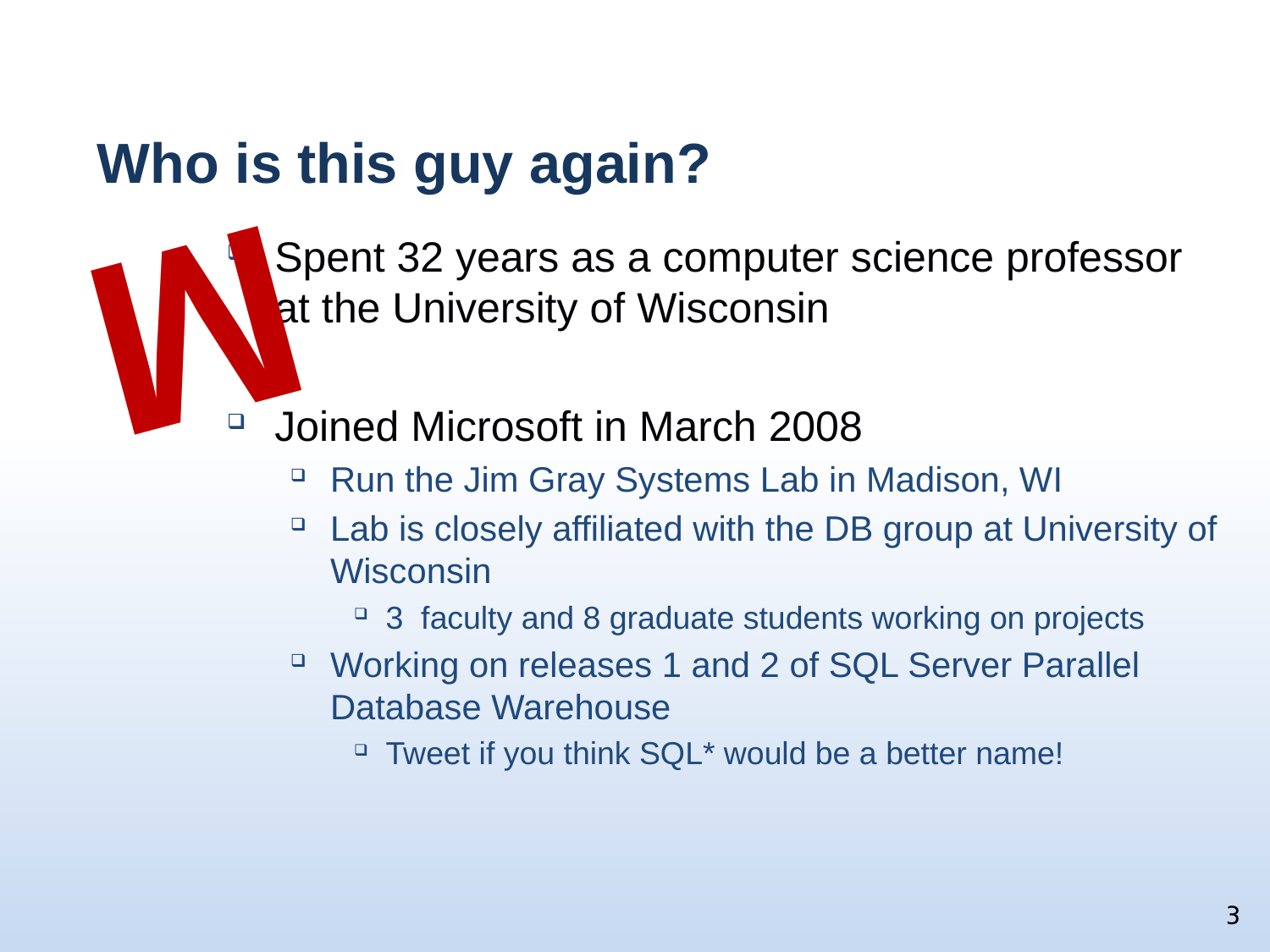

# Who is this guy again?
M
Spent 32 years as a computer science professor at the University of Wisconsin

Joined Microsoft in March 2008
Run the Jim Gray Systems Lab in Madison, WI
Lab is closely affiliated with the DB group at University of Wisconsin
3  faculty and 8 graduate students working on projects
Working on releases 1 and 2 of SQL Server Parallel Database Warehouse
Tweet if you think SQL* would be a better name!
3